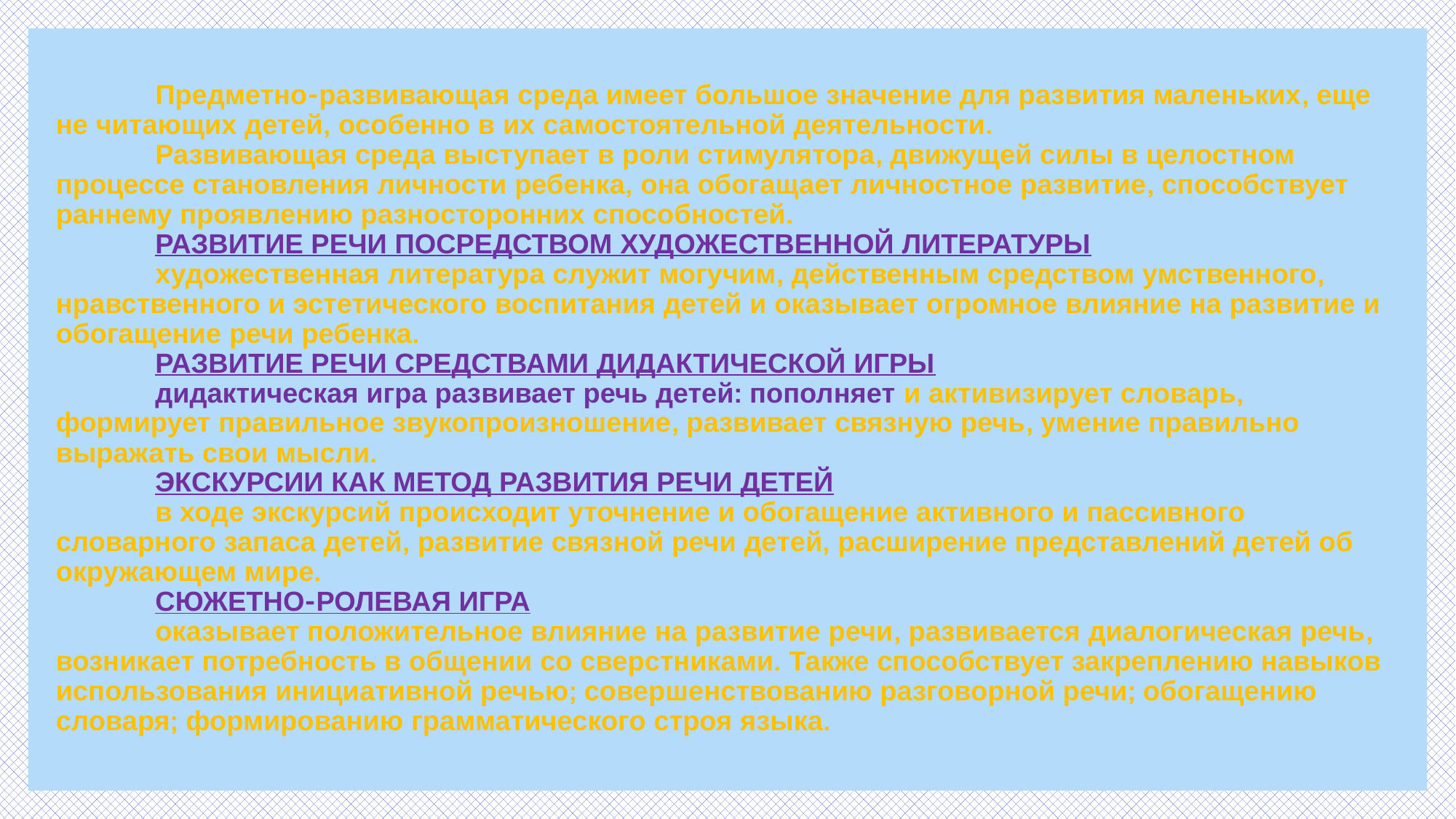

# Предметно-развивающая среда имеет большое значение для развития маленьких, еще не читающих детей, особенно в их самостоятельной деятельности. Развивающая среда выступает в роли стимулятора, движущей силы в целостном процессе становления личности ребенка, она обогащает личностное развитие, способствует раннему проявлению разносторонних способностей. РАЗВИТИЕ РЕЧИ ПОСРЕДСТВОМ ХУДОЖЕСТВЕННОЙ ЛИТЕРАТУРЫ художественная литература служит могучим, действенным средством умственного, нравственного и эстетического воспитания детей и оказывает огромное влияние на развитие и обогащение речи ребенка. РАЗВИТИЕ РЕЧИ СРЕДСТВАМИ ДИДАКТИЧЕСКОЙ ИГРЫ дидактическая игра развивает речь детей: пополняет и активизирует словарь, формирует правильное звукопроизношение, развивает связную речь, умение правильно выражать свои мысли. ЭКСКУРСИИ КАК МЕТОД РАЗВИТИЯ РЕЧИ ДЕТЕЙ в ходе экскурсий происходит уточнение и обогащение активного и пассивного словарного запаса детей, развитие связной речи детей, расширение представлений детей об окружающем мире. СЮЖЕТНО-РОЛЕВАЯ ИГРА оказывает положительное влияние на развитие речи, развивается диалогическая речь, возникает потребность в общении со сверстниками. Также способствует закреплению навыков использования инициативной речью; совершенствованию разговорной речи; обогащению словаря; формированию грамматического строя языка.